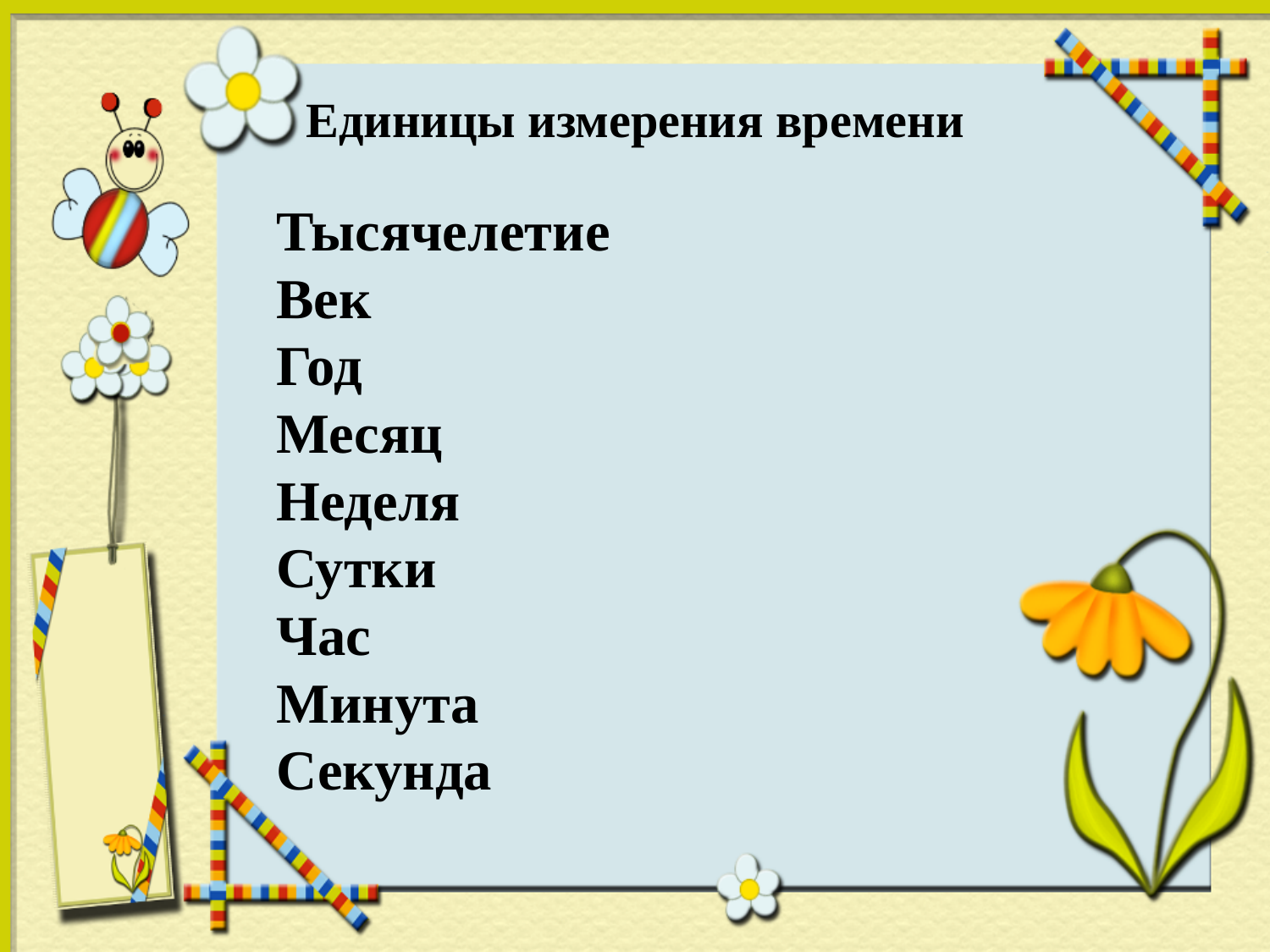

Единицы измерения времени
               Тысячелетие
               Век
               Год
               Месяц
               Неделя
               Сутки
               Час
               Минута
               Секунда